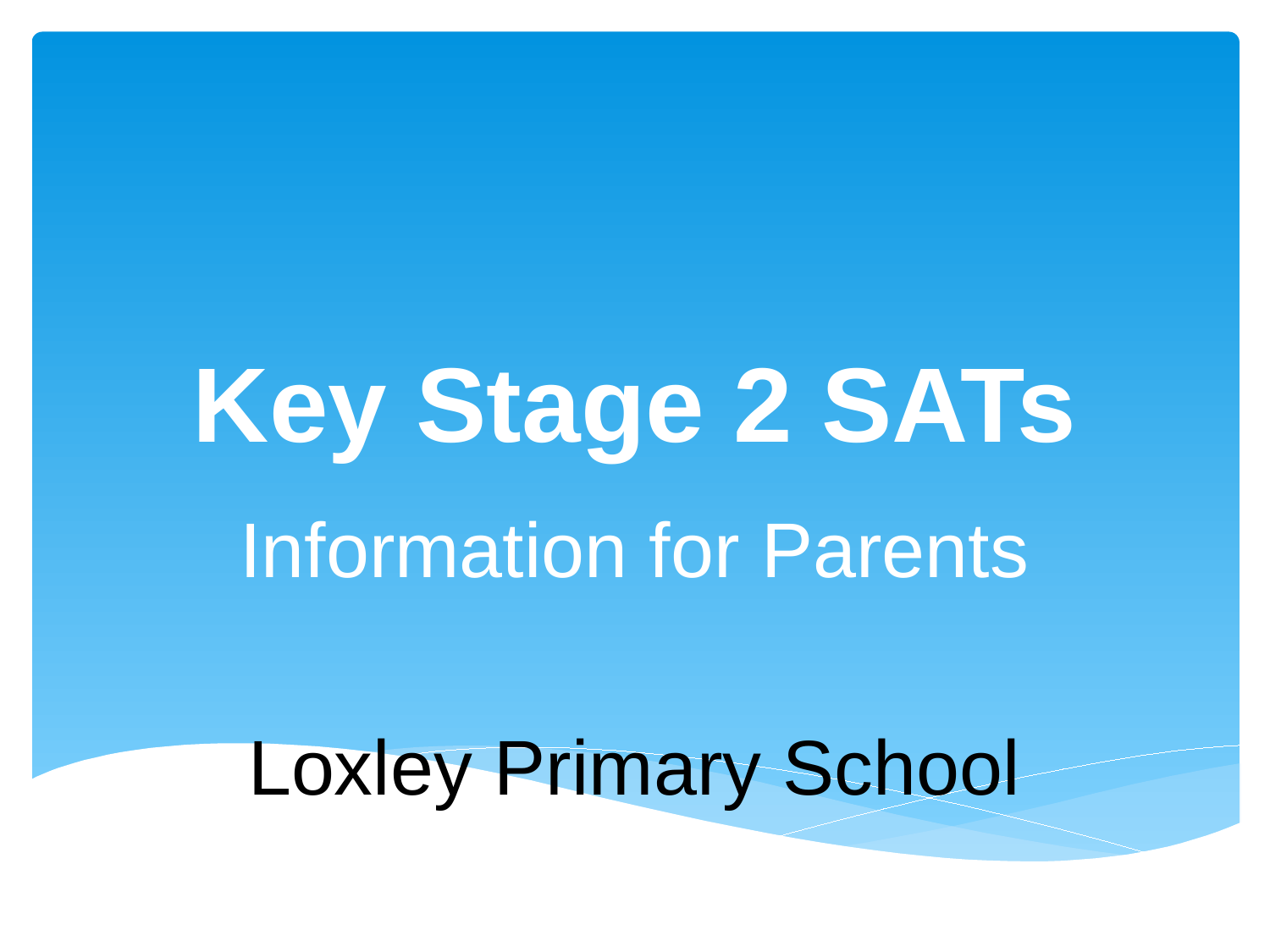

# Key Stage 2 SATs
Information for Parents

Loxley Primary School